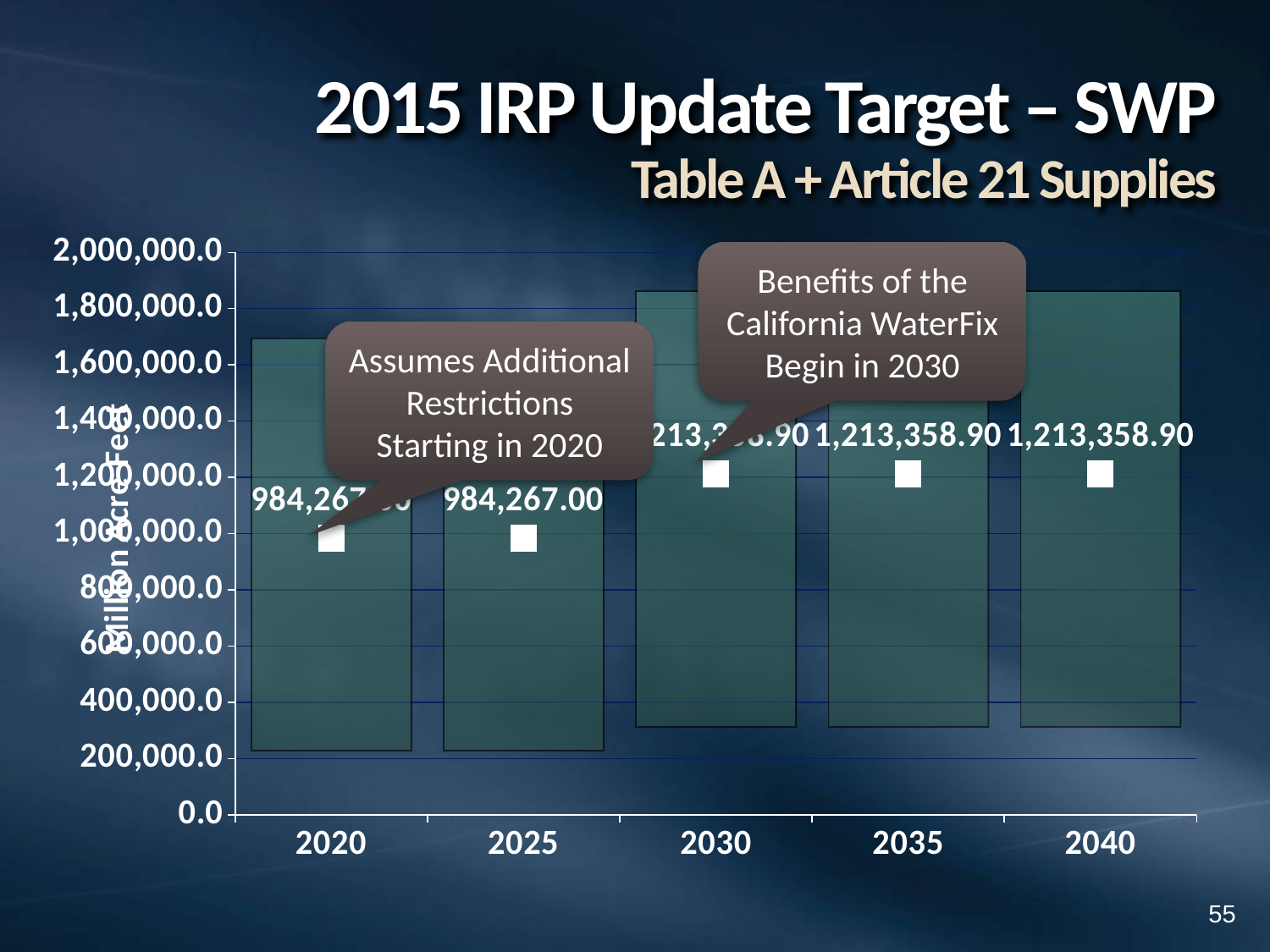

# 2015 IRP Update Target – SWP Table A + Article 21 Supplies

### Chart

| Category | Min | Max | California Water Fix |
|---|---|---|---|
| 2020 | 228936.0 | 1466115.0 | 984267.0 |
| 2025 | 228936.0 | 1466115.0 | 984267.0 |
| 2030 | 313582.0 | 1549073.0 | 1213358.9010989012 |
| 2035 | 313582.0 | 1549073.0 | 1213358.9010989012 |
| 2040 | 313582.0 | 1549073.0 | 1213358.9010989012 |
Benefits of the California WaterFix Begin in 2030
Assumes Additional Restrictions Starting in 2020